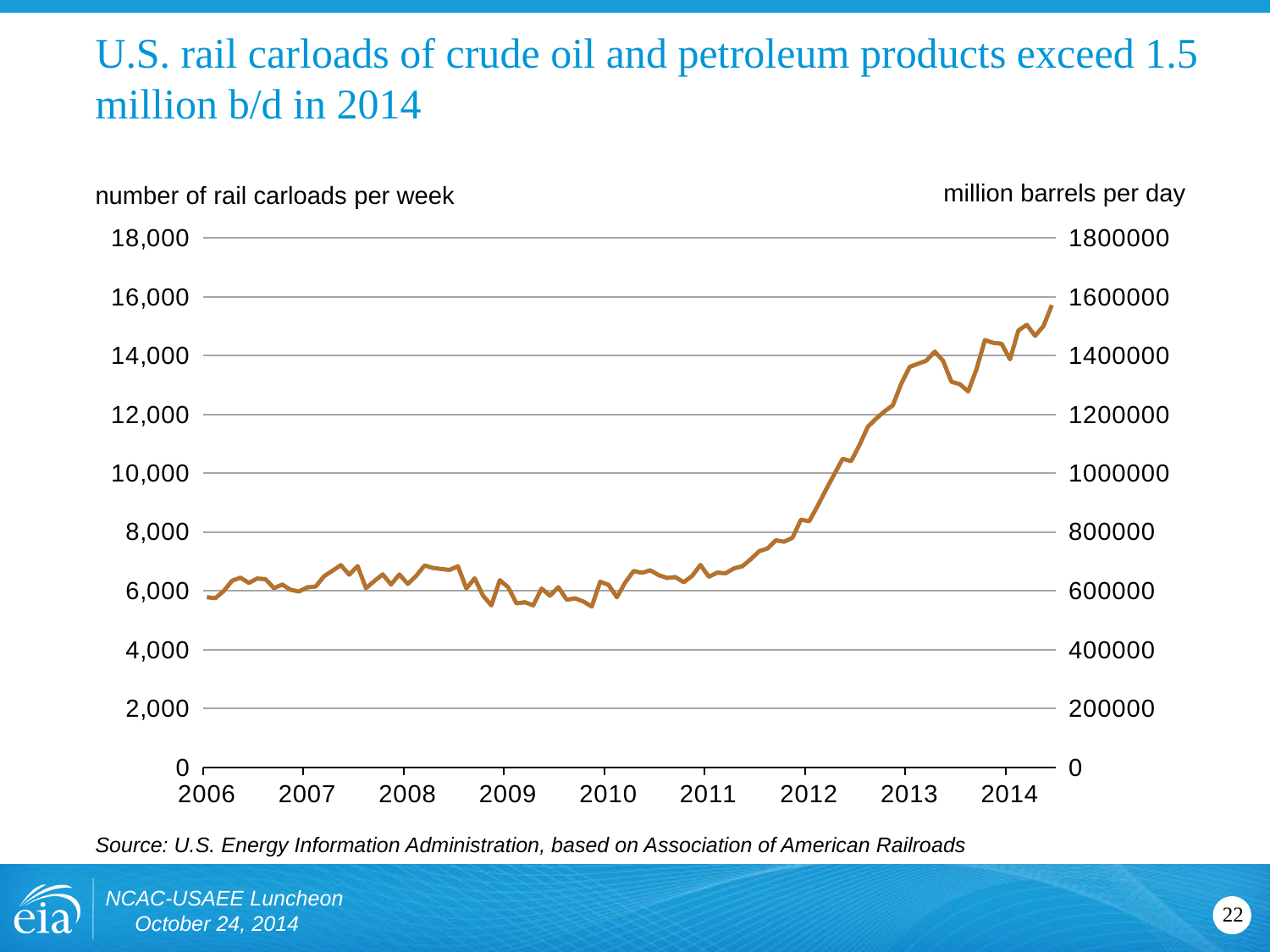

# U.S. rail carloads of crude oil and petroleum products exceed 1.5 million b/d in 2014
million barrels per day
number of rail carloads per week

### Chart

| Category | 5,898 | 589825 |
|---|---|---|
| 38749 | 5788.25 | 578825.0 |
| 38777 | 5753.6 | 575360.0 |
| 38808 | 5999.75 | 599975.0 |
| 38838 | 6348.4 | 634840.0 |
| 38869 | 6450.25 | 645025.0 |
| 38899 | 6273.5 | 627350.0 |
| 38930 | 6421.8 | 642180.0 |
| 38961 | 6402.0 | 640200.0 |
| 38991 | 6094.0 | 609400.0 |
| 39022 | 6217.4 | 621740.0 |
| 39052 | 6037.0 | 603700.0 |
| 39083 | 5981.6 | 598160.0 |
| 39114 | 6122.5 | 612250.0 |
| 39142 | 6152.25 | 615225.0 |
| 39173 | 6502.25 | 650225.0 |
| 39203 | 6686.6 | 668660.0 |
| 39234 | 6877.0 | 687700.0 |
| 39264 | 6552.25 | 655225.0 |
| 39295 | 6844.0 | 684400.0 |
| 39326 | 6094.25 | 609425.0 |
| 39356 | 6334.6 | 633460.0 |
| 39387 | 6564.5 | 656450.0 |
| 39417 | 6220.0 | 622000.0 |
| 39448 | 6562.4 | 656240.0 |
| 39479 | 6238.25 | 623825.0 |
| 39508 | 6509.25 | 650925.0 |
| 39539 | 6865.8 | 686580.0 |
| 39569 | 6784.0 | 678400.0 |
| 39600 | 6746.25 | 674625.0 |
| 39630 | 6715.4 | 671540.0 |
| 39661 | 6839.0 | 683900.0 |
| 39692 | 6083.75 | 608375.0 |
| 39722 | 6428.2 | 642820.0 |
| 39753 | 5841.0 | 584100.0 |
| 39783 | 5507.6 | 550760.0 |
| 39814 | 6364.75 | 636475.0 |
| 39845 | 6126.75 | 612675.0 |
| 39873 | 5577.25 | 557725.0 |
| 39904 | 5616.6 | 561660.0 |
| 39934 | 5508.5 | 550850.0 |
| 39965 | 6080.0 | 608000.0 |
| 39995 | 5837.4 | 583740.0 |
| 40026 | 6130.25 | 613025.0 |
| 40057 | 5700.6 | 570060.0 |
| 40087 | 5750.0 | 575000.0 |
| 40118 | 5640.75 | 564075.0 |
| 40148 | 5467.8 | 546780.0 |
| 40179 | 6314.25 | 631425.0 |
| 40210 | 6207.0 | 620700.0 |
| 40238 | 5784.2 | 578420.0 |
| 40269 | 6289.75 | 628975.0 |
| 40299 | 6677.75 | 667775.0 |
| 40330 | 6617.6 | 661760.0 |
| 40360 | 6701.5 | 670150.0 |
| 40391 | 6537.0 | 653700.0 |
| 40422 | 6441.8 | 644180.0 |
| 40452 | 6470.75 | 647075.0 |
| 40483 | 6295.25 | 629525.0 |
| 40513 | 6512.2 | 651220.0 |
| 40544 | 6886.0 | 688600.0 |
| 40575 | 6480.5 | 648050.0 |
| 40603 | 6622.4 | 662240.0 |
| 40634 | 6600.5 | 660050.0 |
| 40664 | 6766.5 | 676650.0 |
| 40695 | 6838.8 | 683880.0 |
| 40725 | 7077.25 | 707725.0 |
| 40756 | 7349.6 | 734960.0 |
| 40787 | 7443.25 | 744325.0 |
| 40817 | 7722.25 | 772225.0 |
| 40848 | 7674.2 | 767420.0 |
| 40878 | 7809.75 | 780975.0 |
| 40909 | 8420.75 | 842075.0 |
| 40940 | 8372.8 | 837279.9999999999 |
| 40969 | 8888.25 | 888825.0 |
| 41000 | 9445.5 | 944550.0 |
| 41030 | 9973.0 | 997300.0 |
| 41061 | 10495.75 | 1049575.0 |
| 41091 | 10414.0 | 1041400.0 |
| 41122 | 10958.4 | 1095840.0 |
| 41153 | 11580.75 | 1158075.0 |
| 41183 | 11860.0 | 1186000.0 |
| 41214 | 12109.0 | 1210900.0 |
| 41244 | 12316.5 | 1231650.0 |
| 41275 | 13049.0 | 1304900.0 |
| 41306 | 13620.75 | 1362075.0 |
| 41334 | 13726.75 | 1372675.0 |
| 41365 | 13829.5 | 1382950.0 |
| 41395 | 14138.6 | 1413860.0 |
| 41426 | 13824.75 | 1382475.0 |
| 41456 | 13112.0 | 1311200.0 |
| 41487 | 13031.0 | 1303100.0 |
| 41518 | 12787.0 | 1278700.0 |
| 41548 | 13545.2 | 1354520.0 |
| 41579 | 14531.75 | 1453175.0 |
| 41609 | 14438.0 | 1443800.0 |
| 41640 | 14404.4 | 1440440.0 |
| 41671 | 13878.0 | 1387800.0 |
| 41699 | 14857.75 | 1485775.0 |
| 41730 | 15052.0 | 1505200.0 |
| 41760 | 14675.25 | 1467525.0 |
| 41791 | 15008.75 | 1500875.0 |
| 41821 | 15717.8 | 1571780.0 |
Source: U.S. Energy Information Administration, based on Association of American Railroads
NCAC-USAEE Luncheon                              October 24, 2014
22